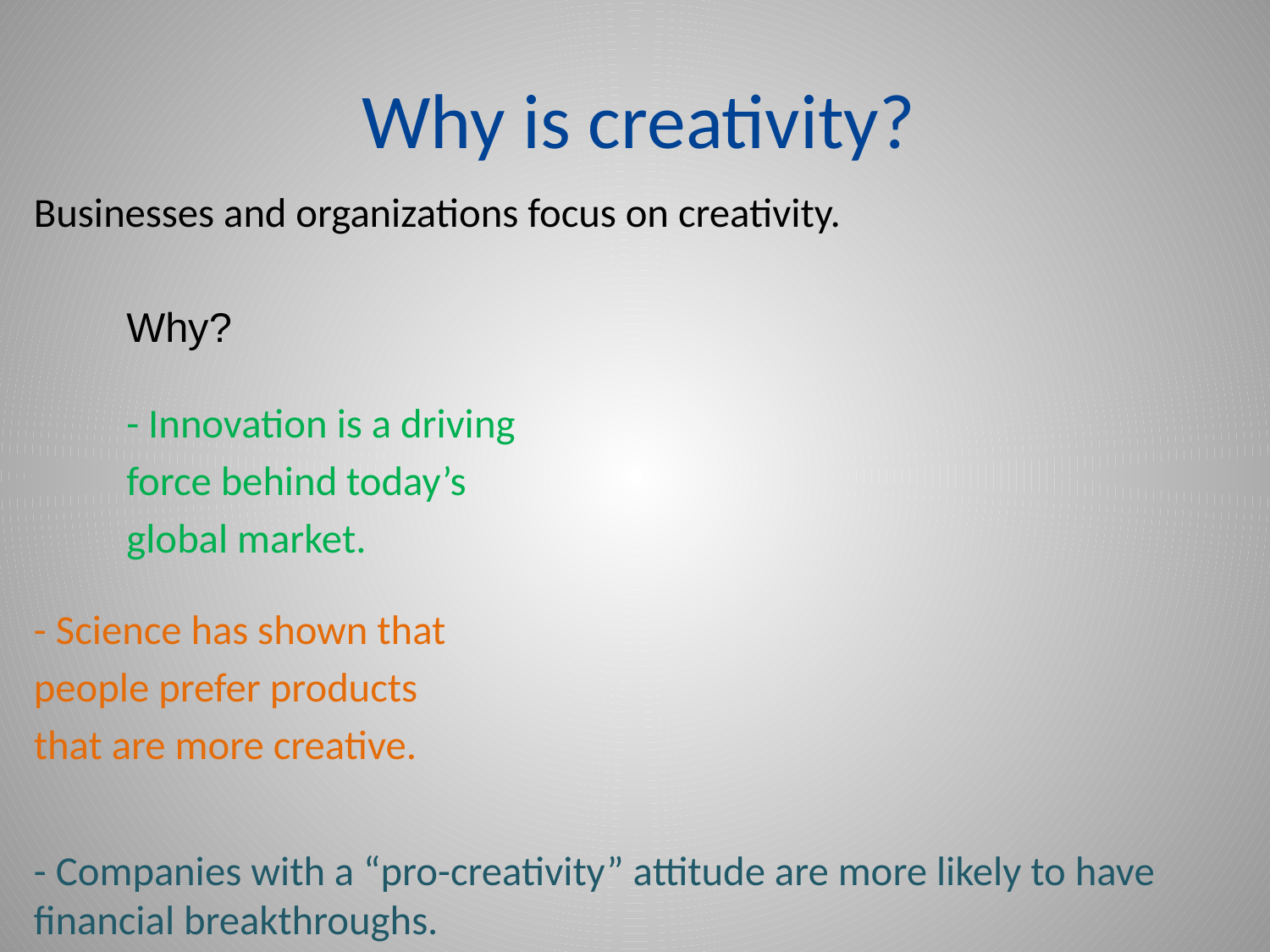

# Why is creativity?
Businesses and organizations focus on creativity.

	Why?

					- Innovation is a driving
					force behind today’s
						global market.

- Science has shown that
people prefer products
that are more creative.

- Companies with a “pro-creativity” attitude are more likely to have financial breakthroughs.